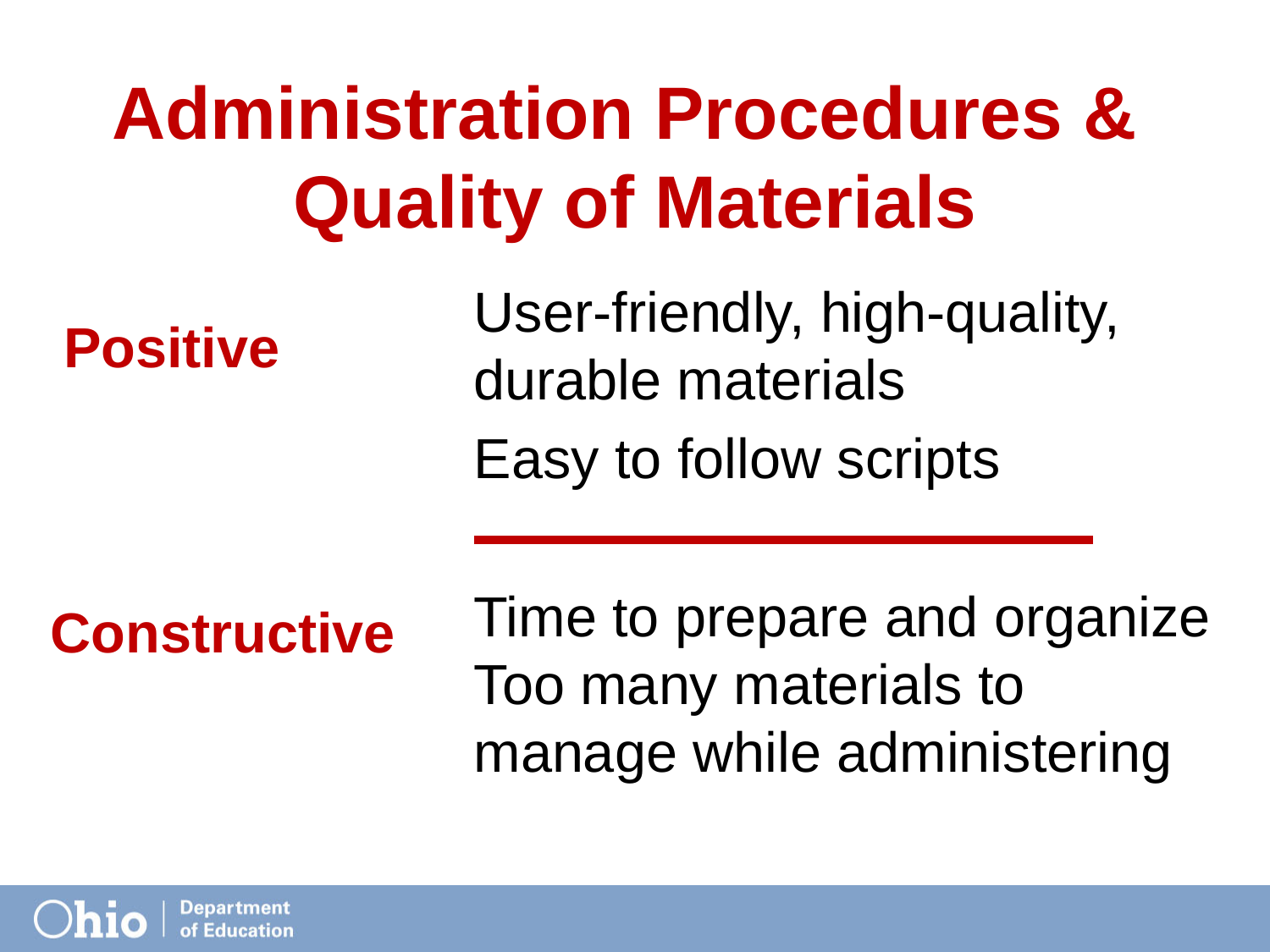

# Administration Procedures & Quality of Materials
User-friendly, high-quality, durable materials
Easy to follow scripts

Time to prepare and organize Too many materials to manage while administering
Positive
Constructive